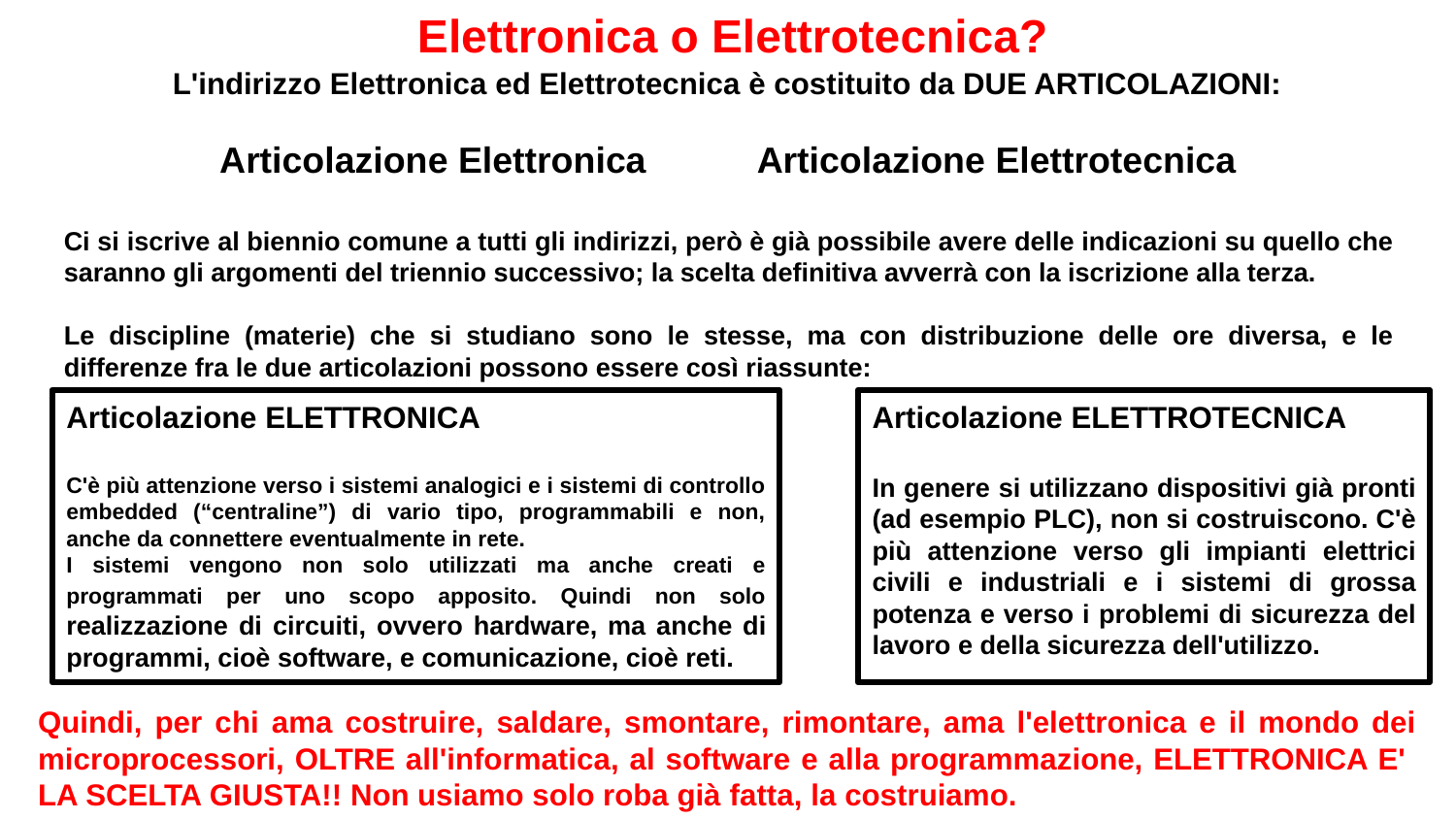

Elettronica o Elettrotecnica?
L'indirizzo Elettronica ed Elettrotecnica è costituito da DUE ARTICOLAZIONI:

Articolazione Elettronica             Articolazione Elettrotecnica

Ci si iscrive al biennio comune a tutti gli indirizzi, però è già possibile avere delle indicazioni su quello che saranno gli argomenti del triennio successivo; la scelta definitiva avverrà con la iscrizione alla terza.

Le discipline (materie) che si studiano sono le stesse, ma con distribuzione delle ore diversa, e le differenze fra le due articolazioni possono essere così riassunte:
Articolazione ELETTRONICA

C'è più attenzione verso i sistemi analogici e i sistemi di controllo embedded (“centraline”) di vario tipo, programmabili e non, anche da connettere eventualmente in rete.
I sistemi vengono non solo utilizzati ma anche creati e programmati per uno scopo apposito. Quindi non solo realizzazione di circuiti, ovvero hardware, ma anche di programmi, cioè software, e comunicazione, cioè reti.
Articolazione ELETTROTECNICA

In genere si utilizzano dispositivi già pronti (ad esempio PLC), non si costruiscono. C'è più attenzione verso gli impianti elettrici civili e industriali e i sistemi di grossa potenza e verso i problemi di sicurezza del lavoro e della sicurezza dell'utilizzo.

Quindi, per chi ama costruire, saldare, smontare, rimontare, ama l'elettronica e il mondo dei microprocessori, OLTRE all'informatica, al software e alla programmazione, ELETTRONICA E'  LA SCELTA GIUSTA!! Non usiamo solo roba già fatta, la costruiamo.